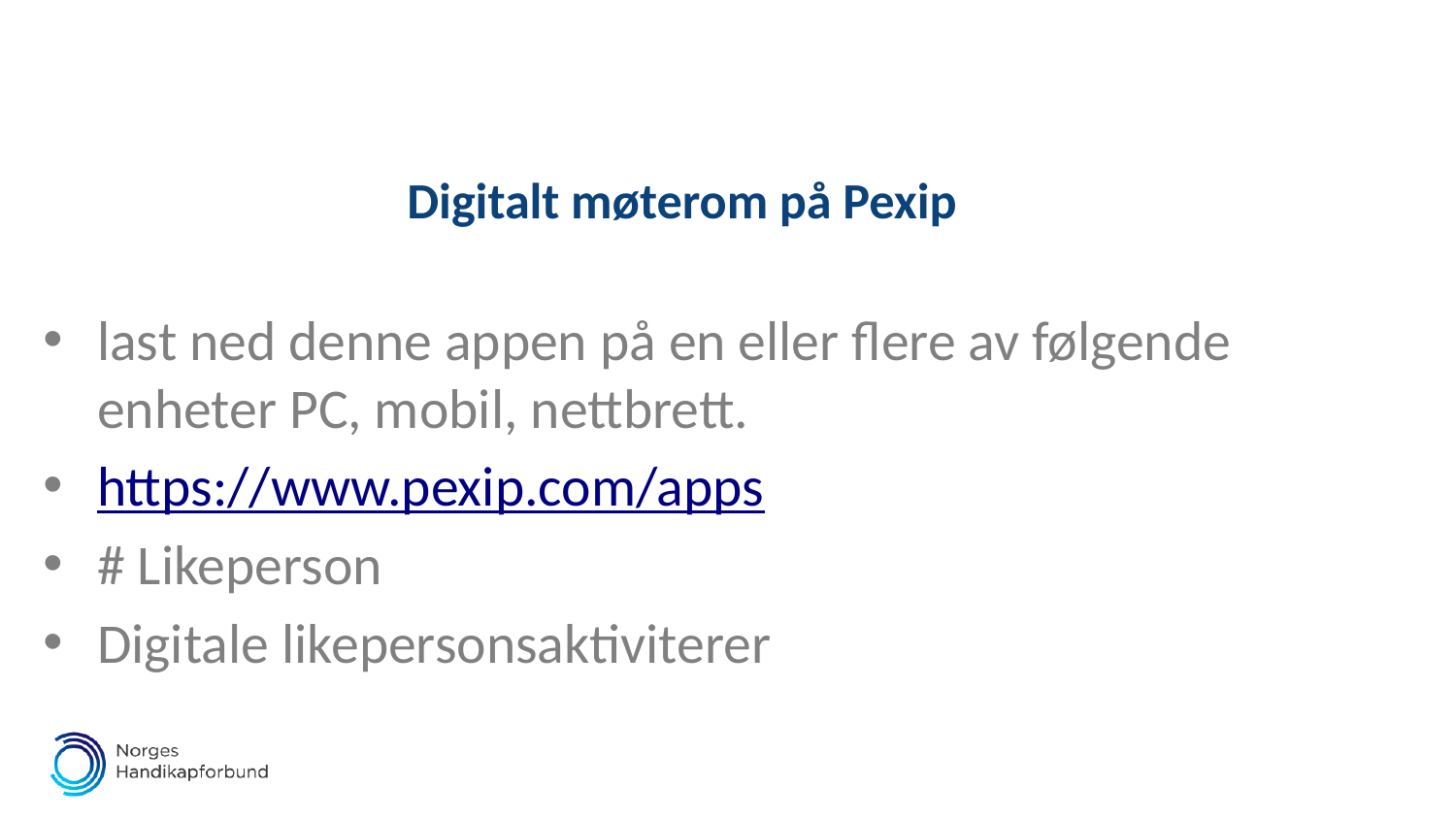

# Digitalt møterom på Pexip
last ned denne appen på en eller flere av følgende enheter PC, mobil, nettbrett.
https://www.pexip.com/apps
# Likeperson
Digitale likepersonsaktiviterer